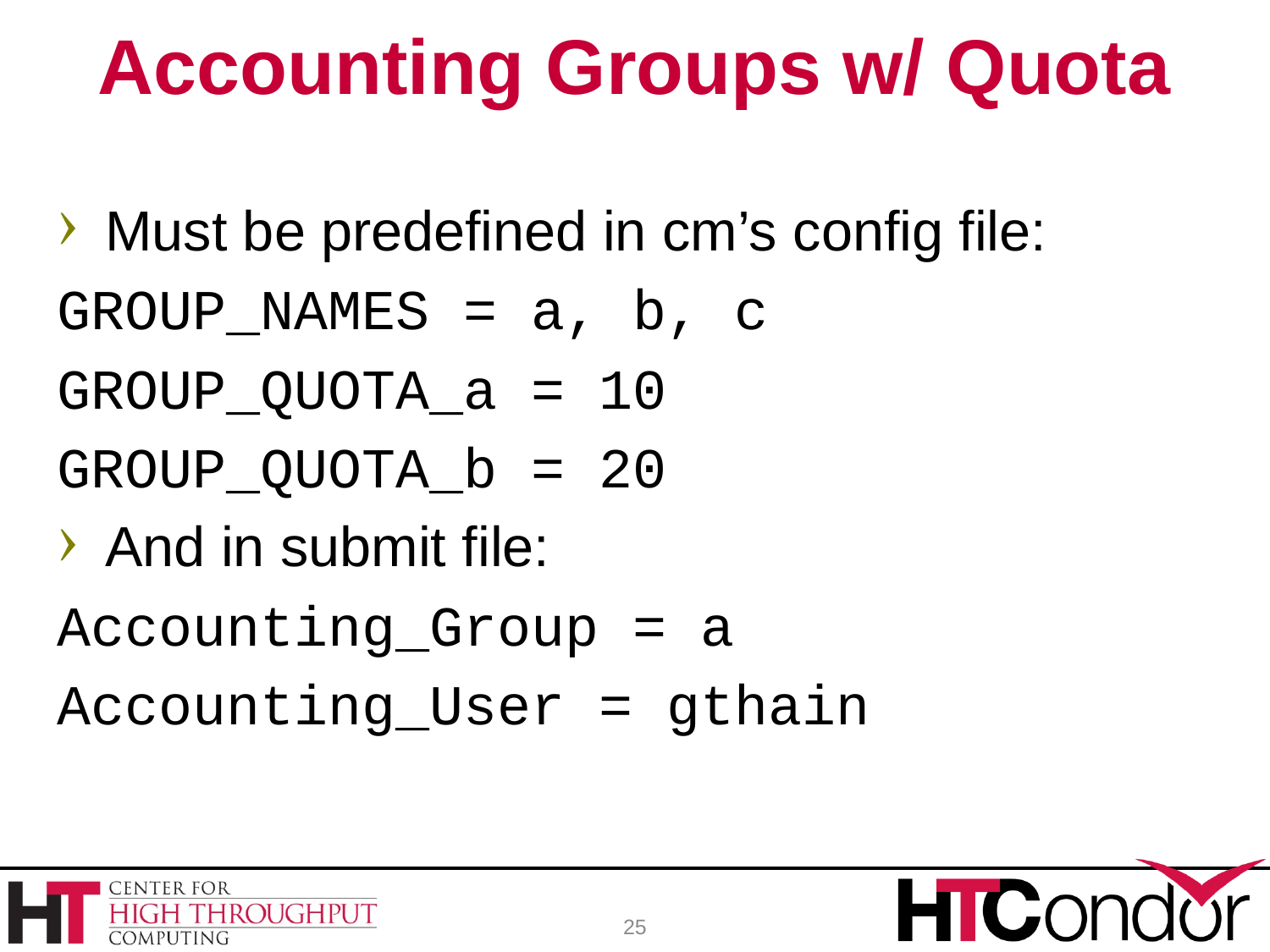

# Accounting Groups w/ Quota
Must be predefined in cm’s config file:
GROUP_NAMES = a, b, c
GROUP_QUOTA_a = 10
GROUP_QUOTA_b = 20
And in submit file:
Accounting_Group = a
Accounting_User = gthain
25